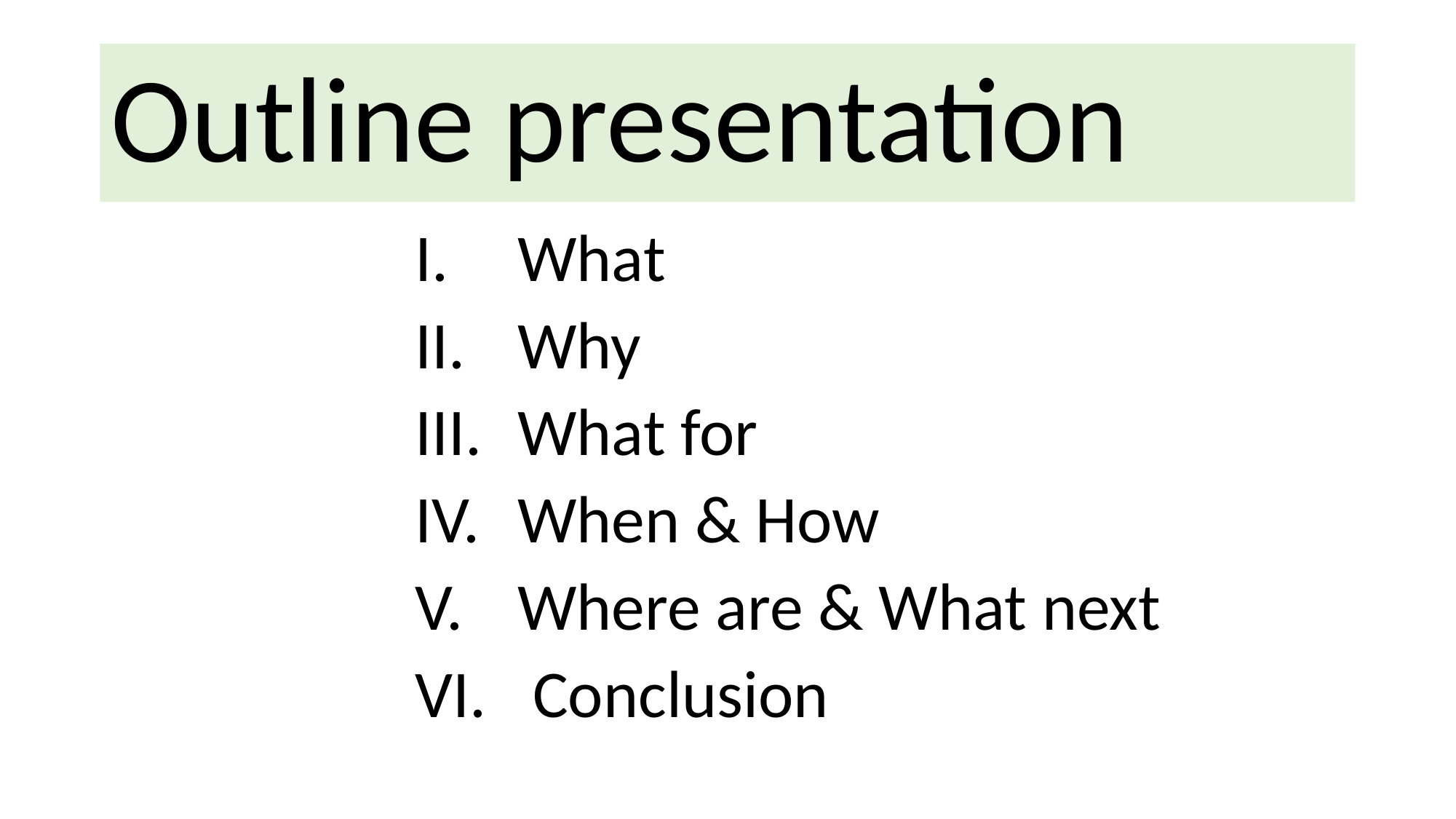

# Outline presentation
What
Why
What for
When & How
Where are & What next
 Conclusion